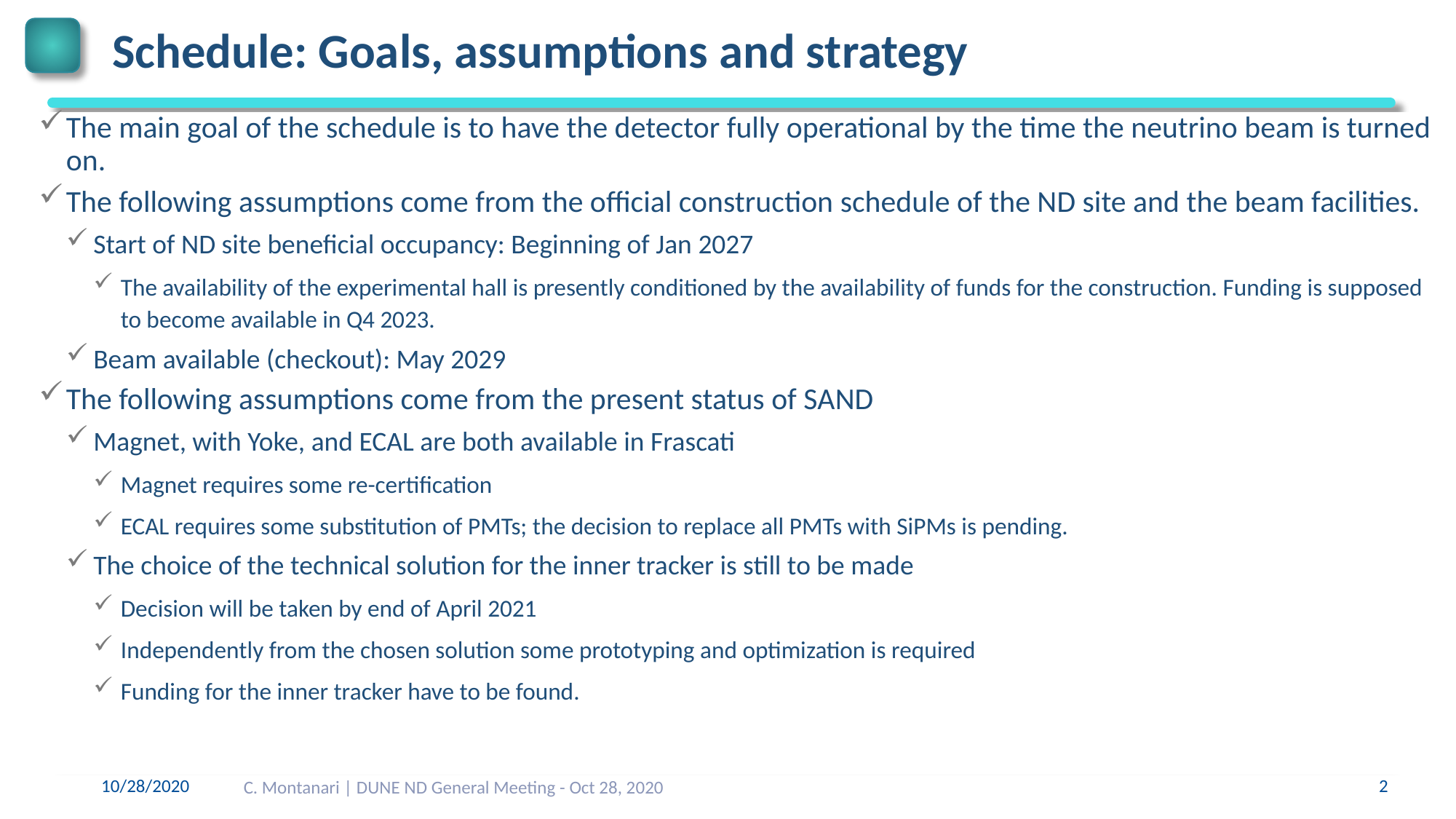

# Schedule: Goals, assumptions and strategy
The main goal of the schedule is to have the detector fully operational by the time the neutrino beam is turned on.
The following assumptions come from the official construction schedule of the ND site and the beam facilities.
Start of ND site beneficial occupancy: Beginning of Jan 2027
The availability of the experimental hall is presently conditioned by the availability of funds for the construction. Funding is supposed to become available in Q4 2023.
Beam available (checkout): May 2029
The following assumptions come from the present status of SAND
Magnet, with Yoke, and ECAL are both available in Frascati
Magnet requires some re-certification
ECAL requires some substitution of PMTs; the decision to replace all PMTs with SiPMs is pending.
The choice of the technical solution for the inner tracker is still to be made
Decision will be taken by end of April 2021
Independently from the chosen solution some prototyping and optimization is required
Funding for the inner tracker have to be found.

10/28/2020
C. Montanari | DUNE ND General Meeting - Oct 28, 2020